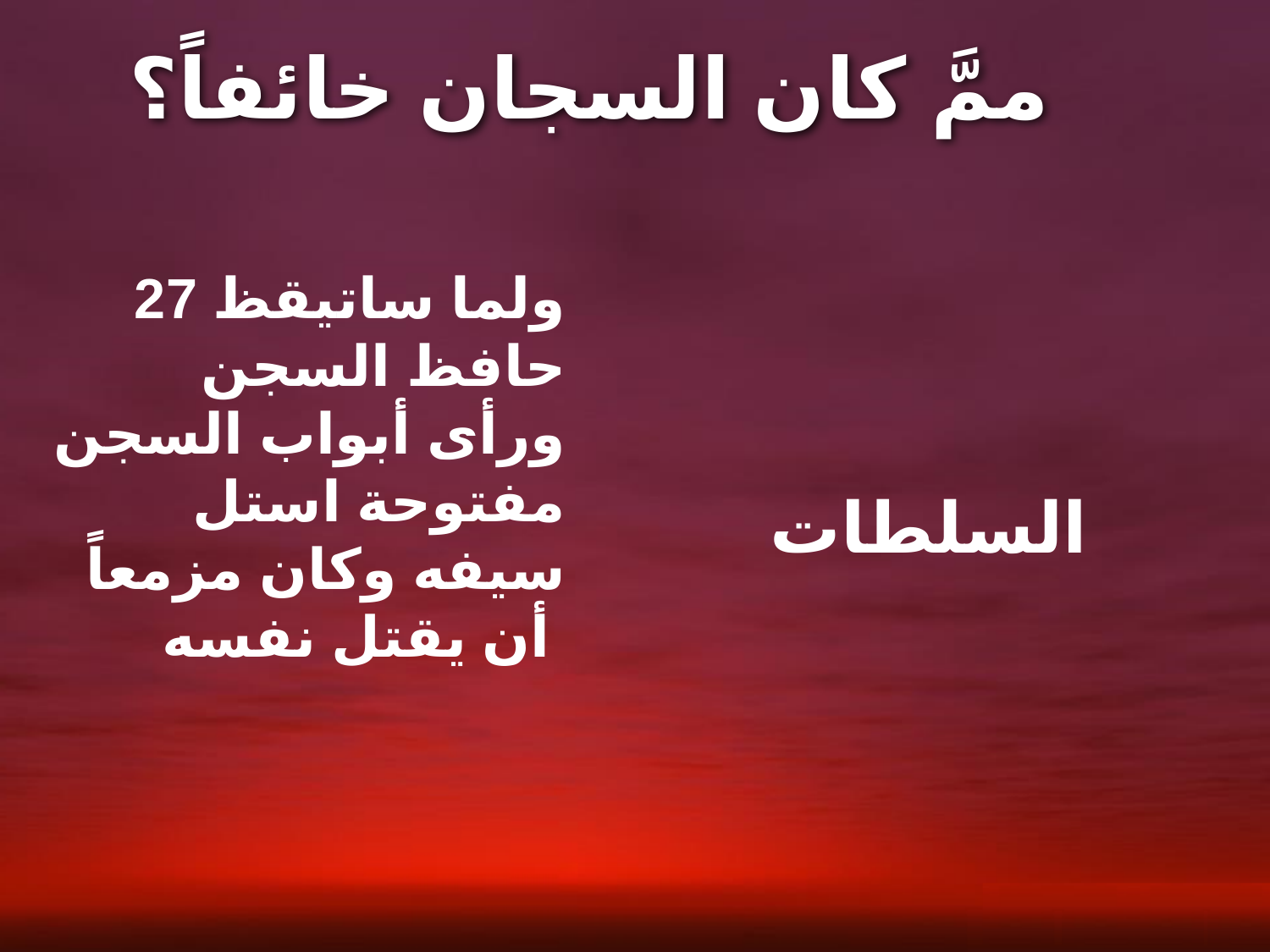

ممَّ كان السجان خائفاً؟
27 ولما ساتيقظ حافظ السجن ورأى أبواب السجن مفتوحة استل سيفه وكان مزمعاً أن يقتل نفسه
السلطات